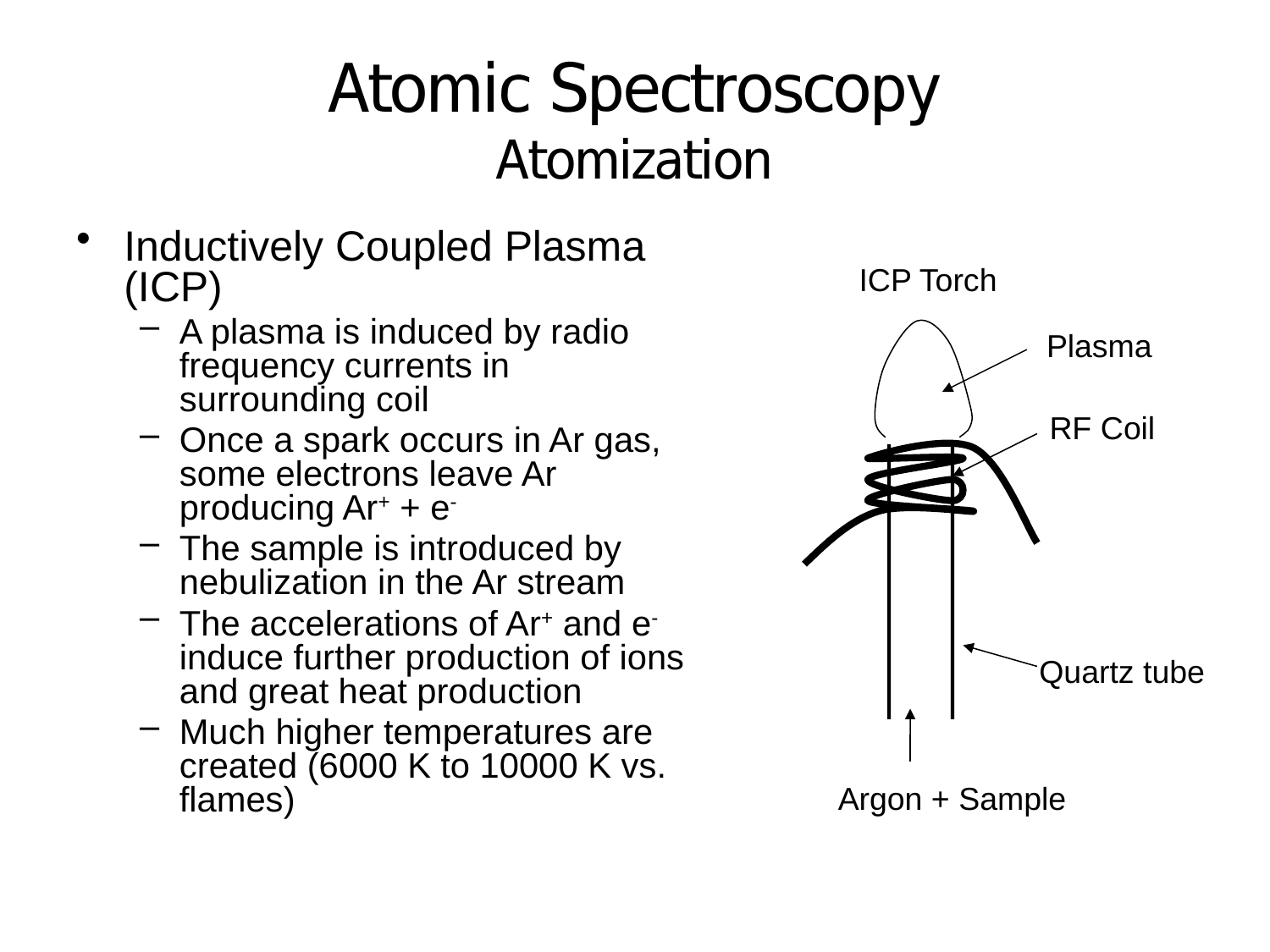

# Atomic Spectroscopy Atomization
Inductively Coupled Plasma (ICP)
A plasma is induced by radio frequency currents in surrounding coil
Once a spark occurs in Ar gas, some electrons leave Ar producing Ar+ + e-
The sample is introduced by nebulization in the Ar stream
The accelerations of Ar+ and e- induce further production of ions and great heat production
Much higher temperatures are created (6000 K to 10000 K vs. flames)
ICP Torch

Plasma

RF Coil

Quartz tube

Argon + Sample